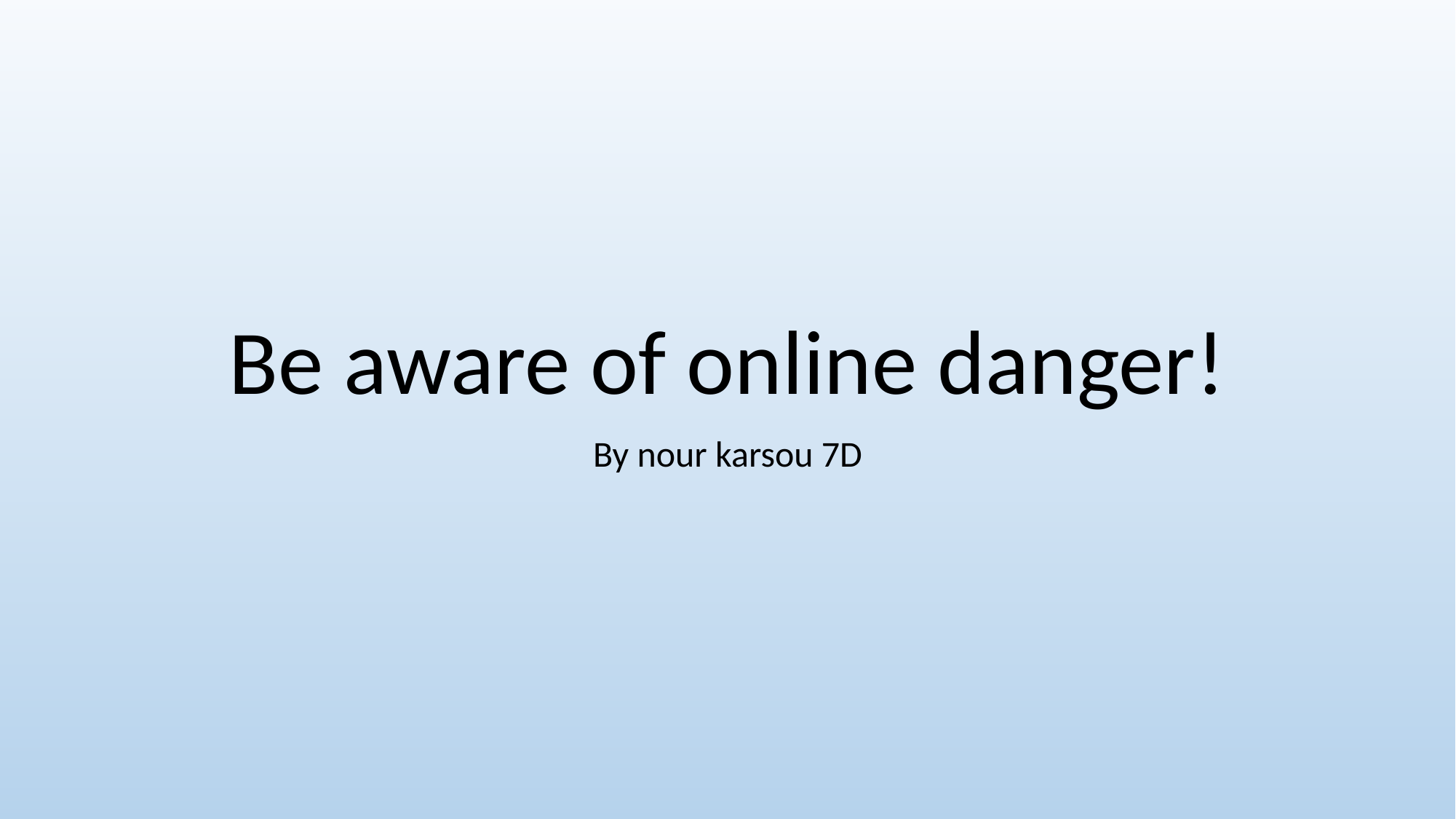

# Be aware of online danger!
By nour karsou 7D